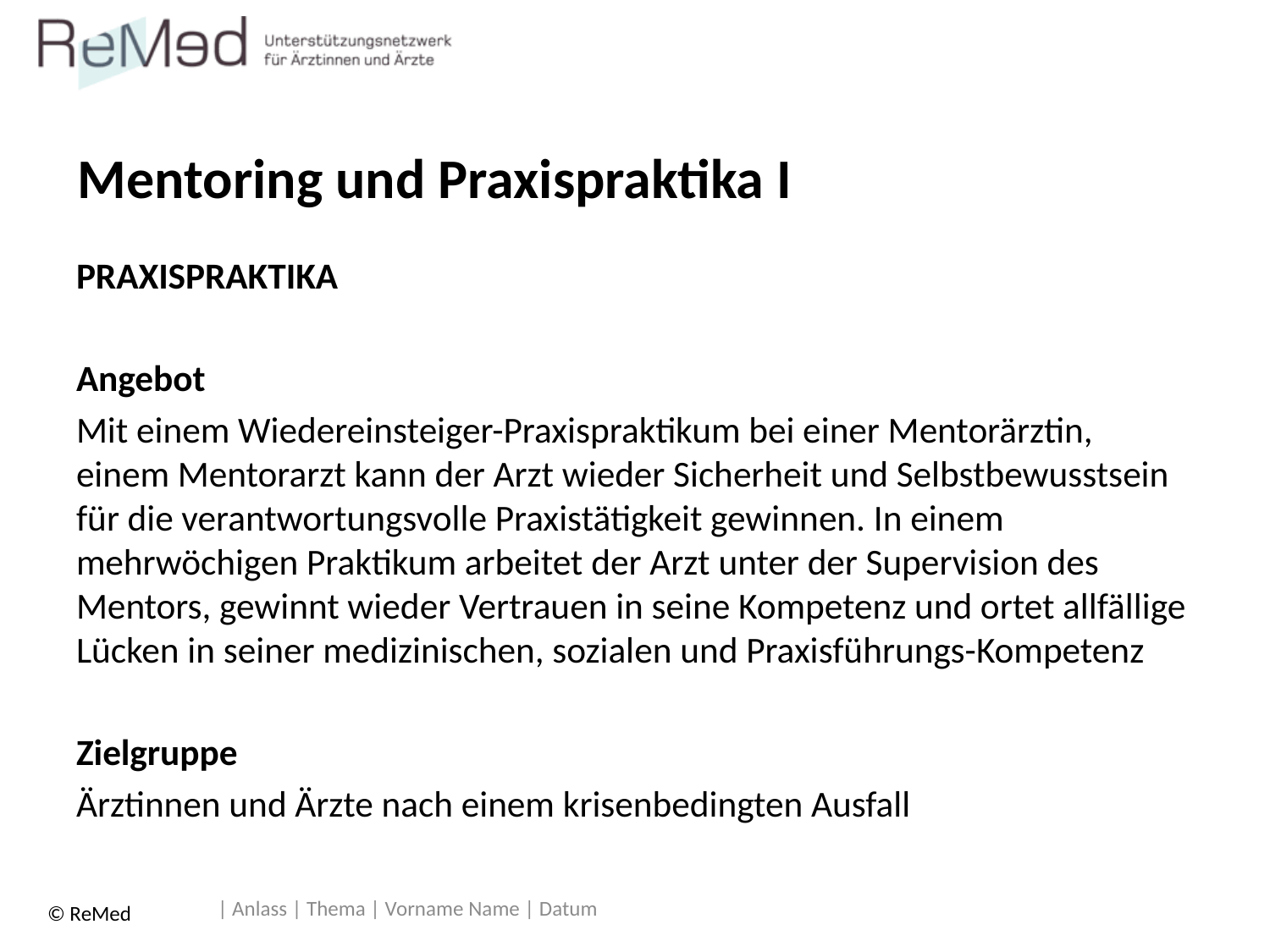

# Mentoring und Praxispraktika I
PRAXISPRAKTIKA

Angebot
Mit einem Wiedereinsteiger-Praxispraktikum bei einer Mentorärztin, einem Mentorarzt kann der Arzt wieder Sicherheit und Selbstbewusstsein für die verantwortungsvolle Praxistätigkeit gewinnen. In einem mehrwöchigen Praktikum arbeitet der Arzt unter der Supervision des Mentors, gewinnt wieder Vertrauen in seine Kompetenz und ortet allfällige Lücken in seiner medizinischen, sozialen und Praxisführungs-Kompetenz

Zielgruppe
Ärztinnen und Ärzte nach einem krisenbedingten Ausfall

| Anlass | Thema | Vorname Name | Datum
© ReMed